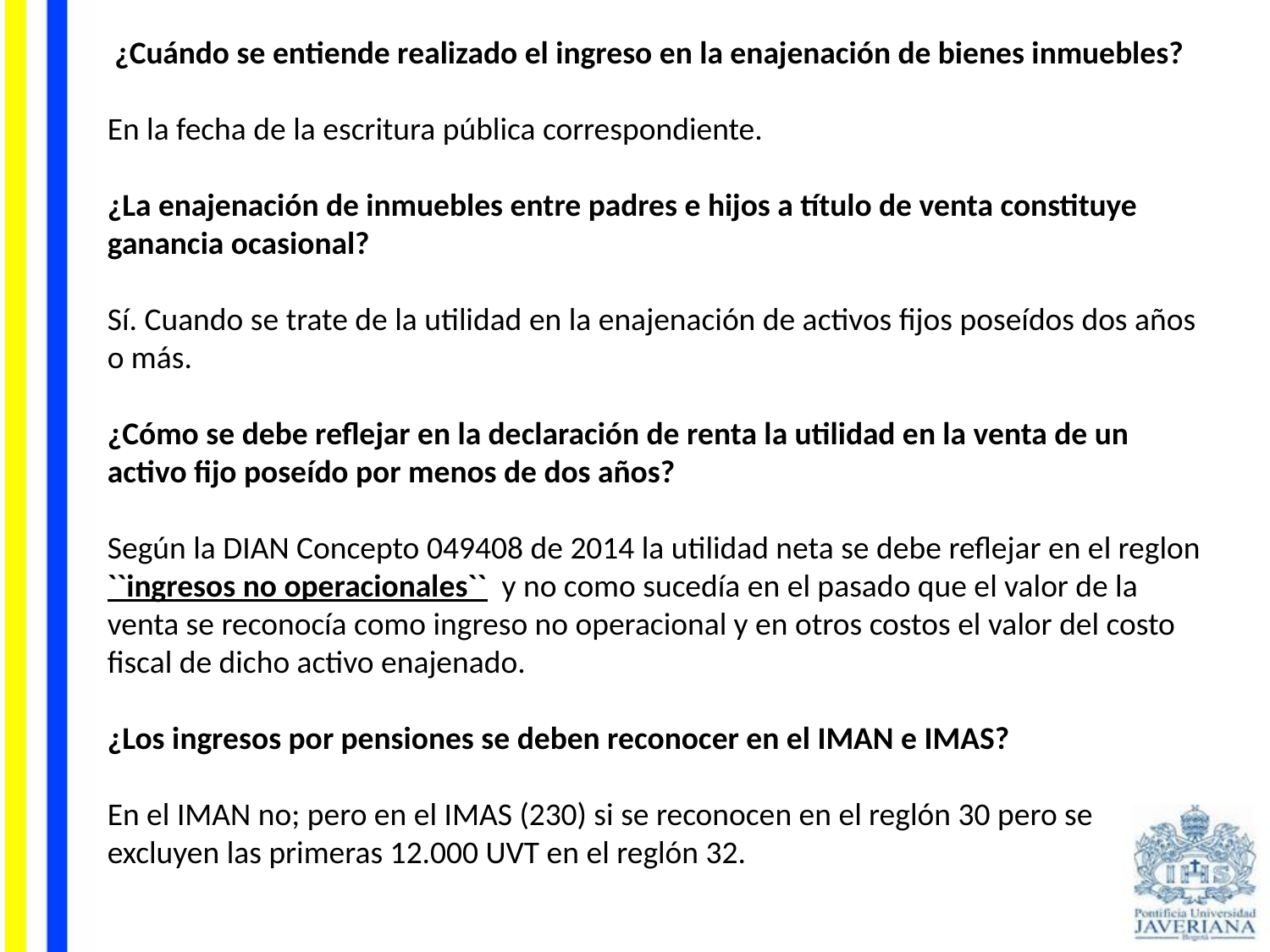

¿Cuándo se entiende realizado el ingreso en la enajenación de bienes inmuebles?

En la fecha de la escritura pública correspondiente.

¿La enajenación de inmuebles entre padres e hijos a título de venta constituye ganancia ocasional?

Sí. Cuando se trate de la utilidad en la enajenación de activos fijos poseídos dos años o más.

¿Cómo se debe reflejar en la declaración de renta la utilidad en la venta de un activo fijo poseído por menos de dos años?

Según la DIAN Concepto 049408 de 2014 la utilidad neta se debe reflejar en el reglon ``ingresos no operacionales``  y no como sucedía en el pasado que el valor de la venta se reconocía como ingreso no operacional y en otros costos el valor del costo fiscal de dicho activo enajenado.

¿Los ingresos por pensiones se deben reconocer en el IMAN e IMAS?

En el IMAN no; pero en el IMAS (230) si se reconocen en el reglón 30 pero se excluyen las primeras 12.000 UVT en el reglón 32.